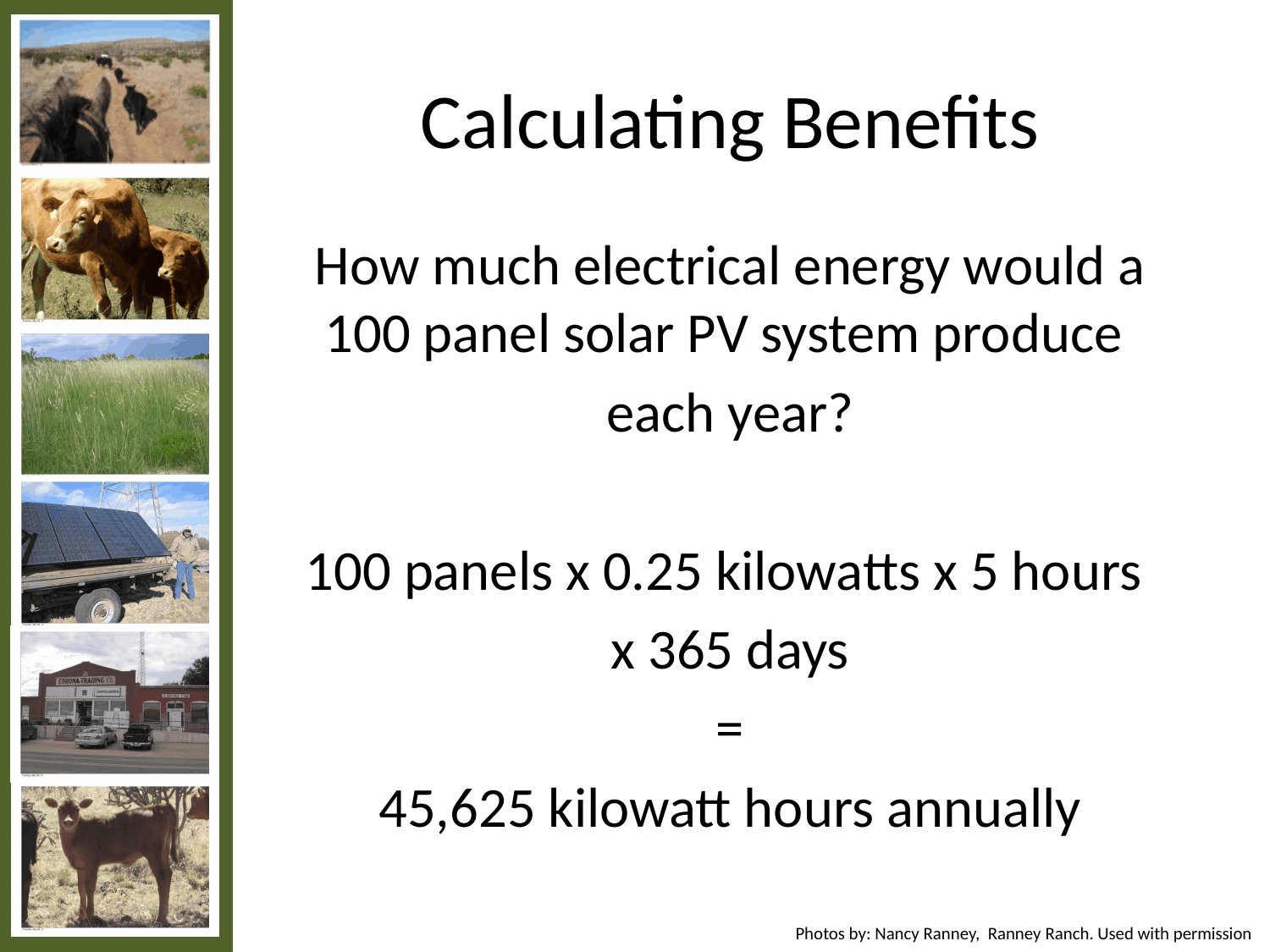

# Calculating Benefits
How much electrical energy would a 100 panel solar PV system produce
each year?

100 panels x 0.25 kilowatts x 5 hours
x 365 days
=
45,625 kilowatt hours annually